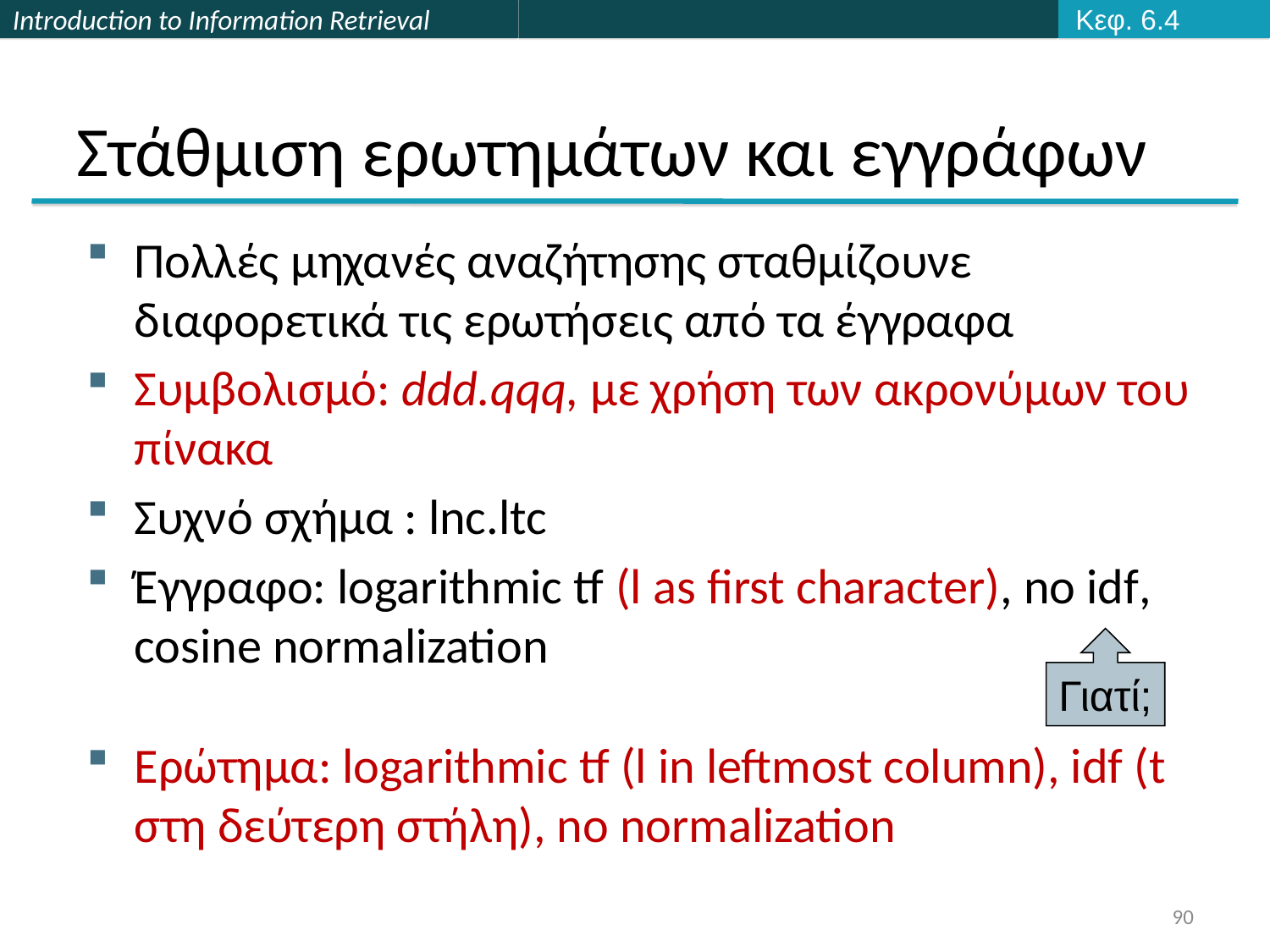

Κεφ. 6.4
# Στάθμιση ερωτημάτων και εγγράφων
Πολλές μηχανές αναζήτησης σταθμίζουνε διαφορετικά τις ερωτήσεις από τα έγγραφα
Συμβολισμό: ddd.qqq, με χρήση των ακρονύμων του πίνακα
Συχνό σχήμα : lnc.ltc
Έγγραφο: logarithmic tf (l as first character), no idf, cosine normalization

Ερώτημα: logarithmic tf (l in leftmost column), idf (t στη δεύτερη στήλη), no normalization
Γιατί;
90